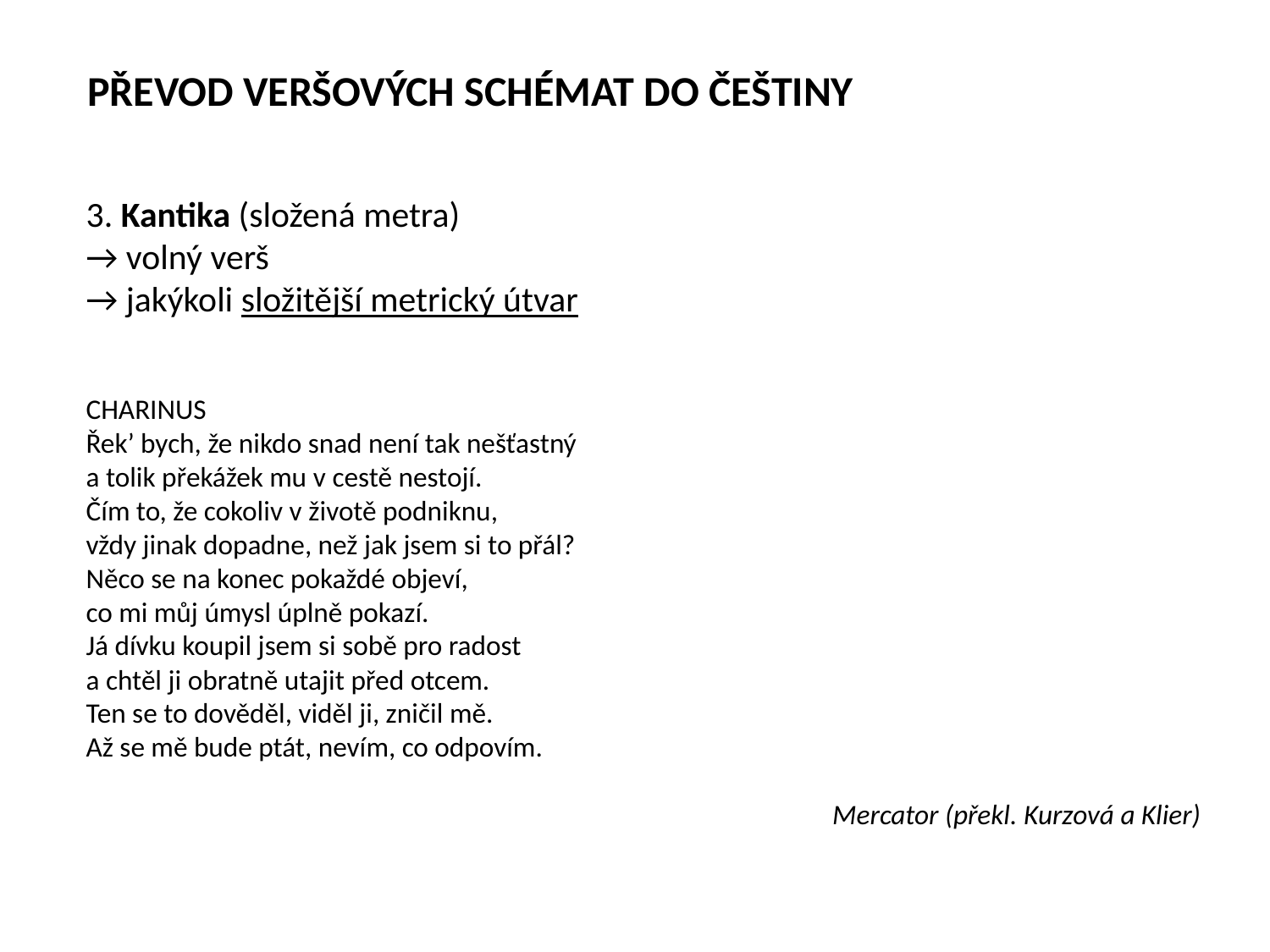

PŘEVOD VERŠOVÝCH SCHÉMAT DO ČEŠTINY
3. Kantika (složená metra)
→ volný verš
→ jakýkoli složitější metrický útvar

CHARINUS
Řek’ bych, že nikdo snad není tak nešťastný
a tolik překážek mu v cestě nestojí.
Čím to, že cokoliv v životě podniknu,
vždy jinak dopadne, než jak jsem si to přál?
Něco se na konec pokaždé objeví,
co mi můj úmysl úplně pokazí.
Já dívku koupil jsem si sobě pro radost
a chtěl ji obratně utajit před otcem.
Ten se to dověděl, viděl ji, zničil mě.
Až se mě bude ptát, nevím, co odpovím.

Mercator (překl. Kurzová a Klier)